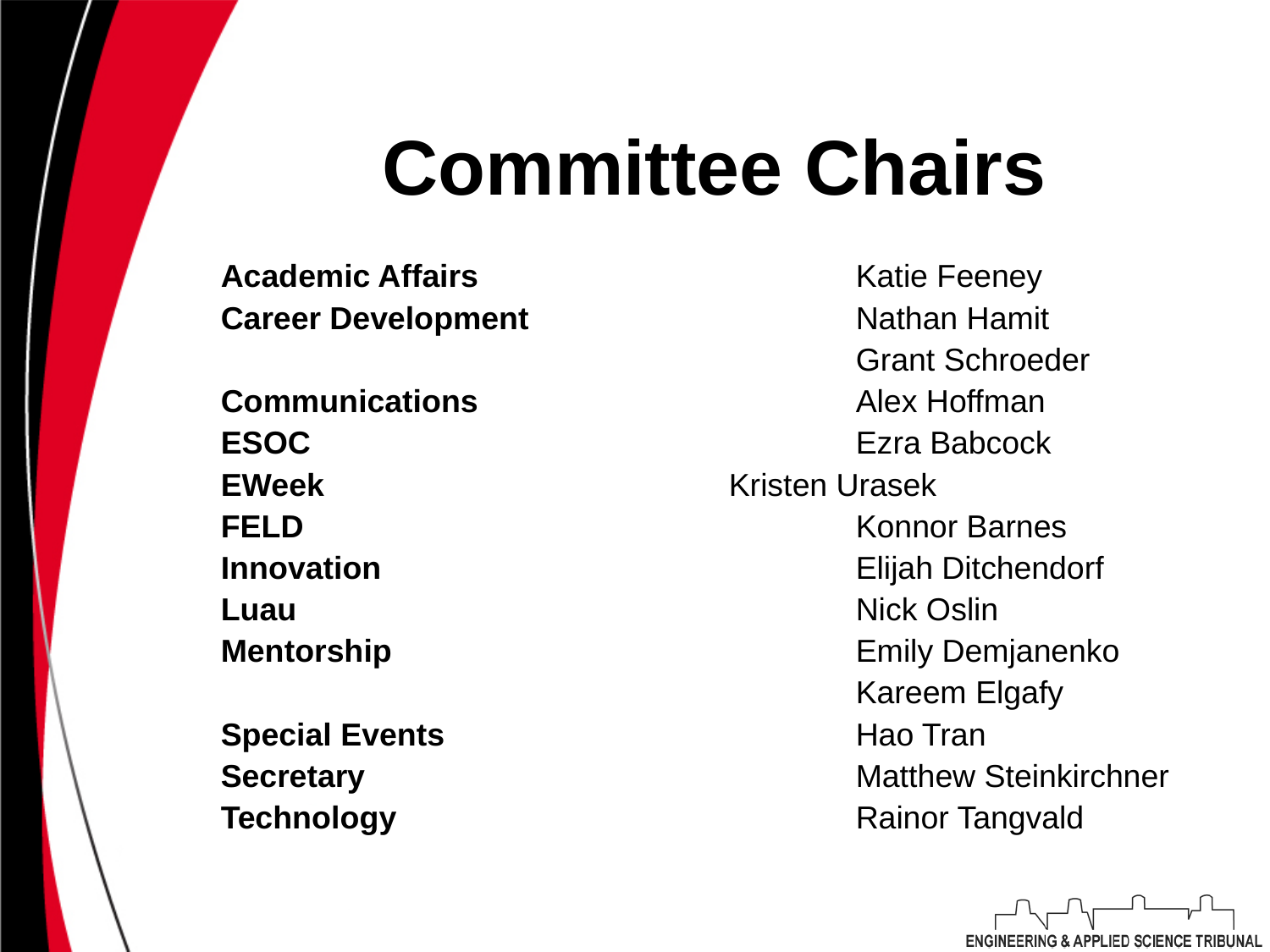

# Committee Chairs
Academic Affairs			Katie Feeney
Career Development			Nathan Hamit
					Grant Schroeder
Communications			Alex Hoffman
ESOC					Ezra Babcock
EWeek				Kristen Urasek
FELD					Konnor Barnes
Innovation				Elijah Ditchendorf
Luau					Nick Oslin
Mentorship				Emily Demjanenko
					Kareem Elgafy
Special Events				Hao Tran
Secretary				Matthew Steinkirchner
Technology				Rainor Tangvald